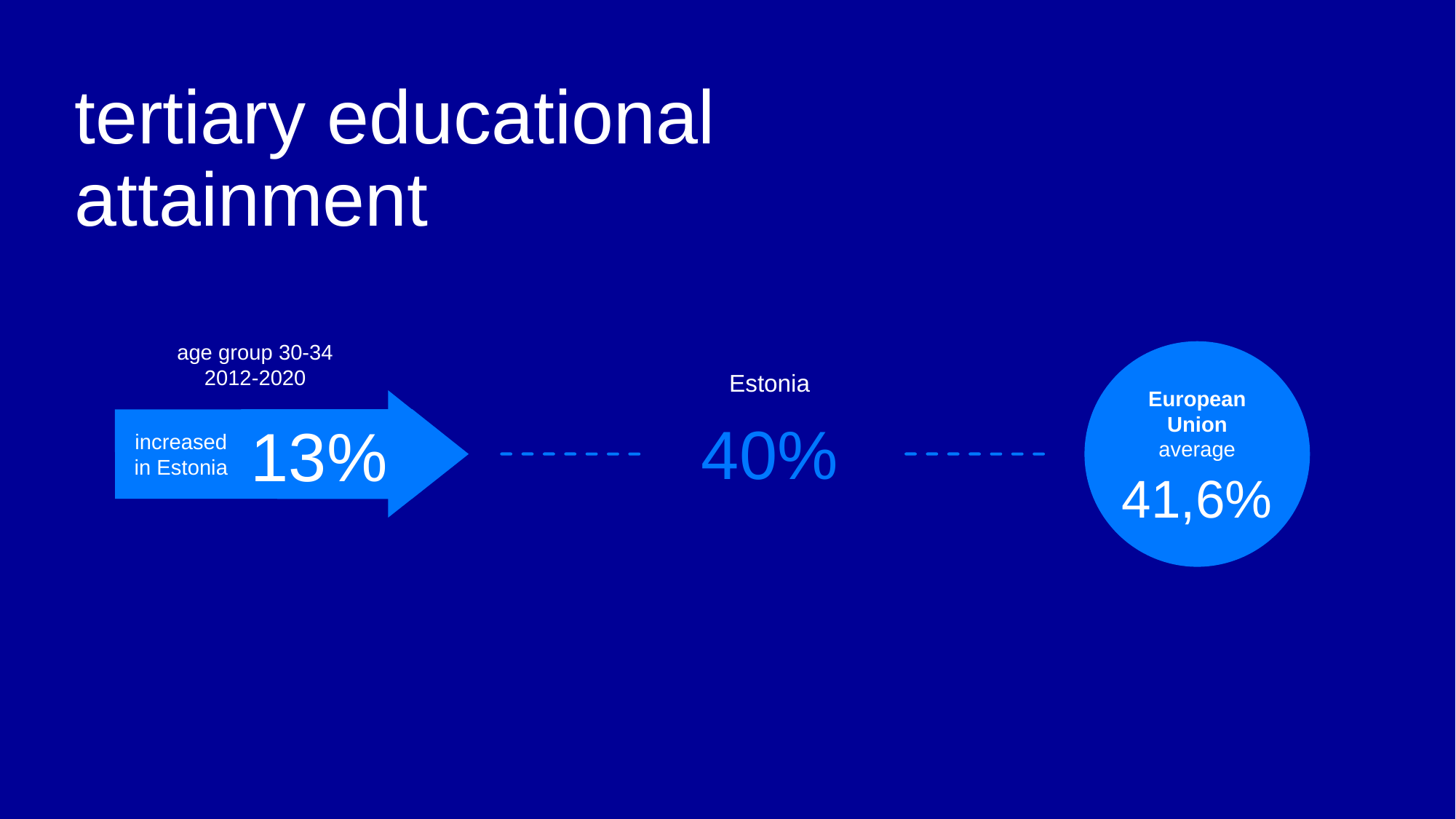

# tertiary educational attainment
Estonia
40%
age group 30-34 2012-2020

increased
in Estonia
13%

European
Union
average
41,6%